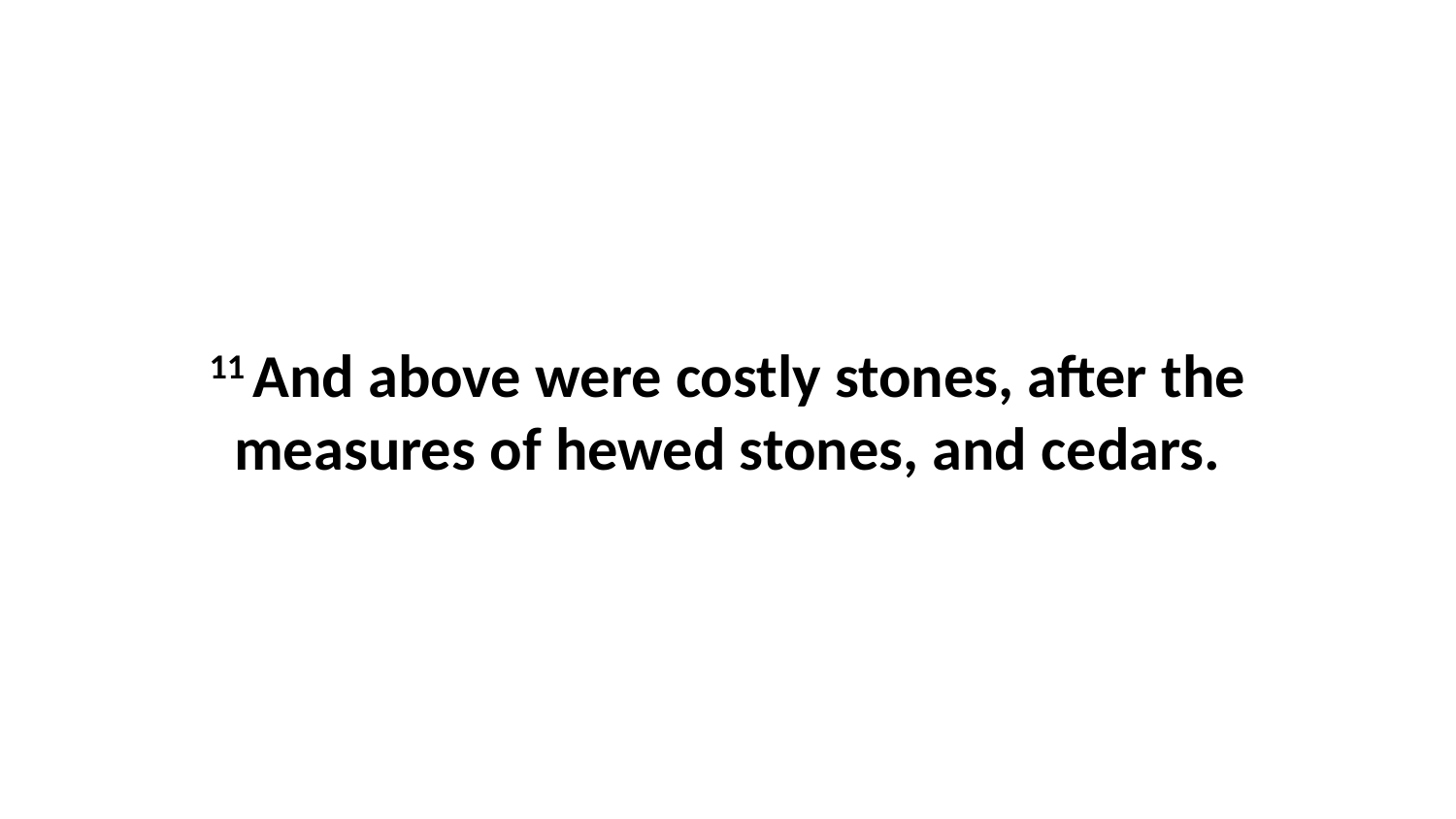

11 And above were costly stones, after the measures of hewed stones, and cedars.